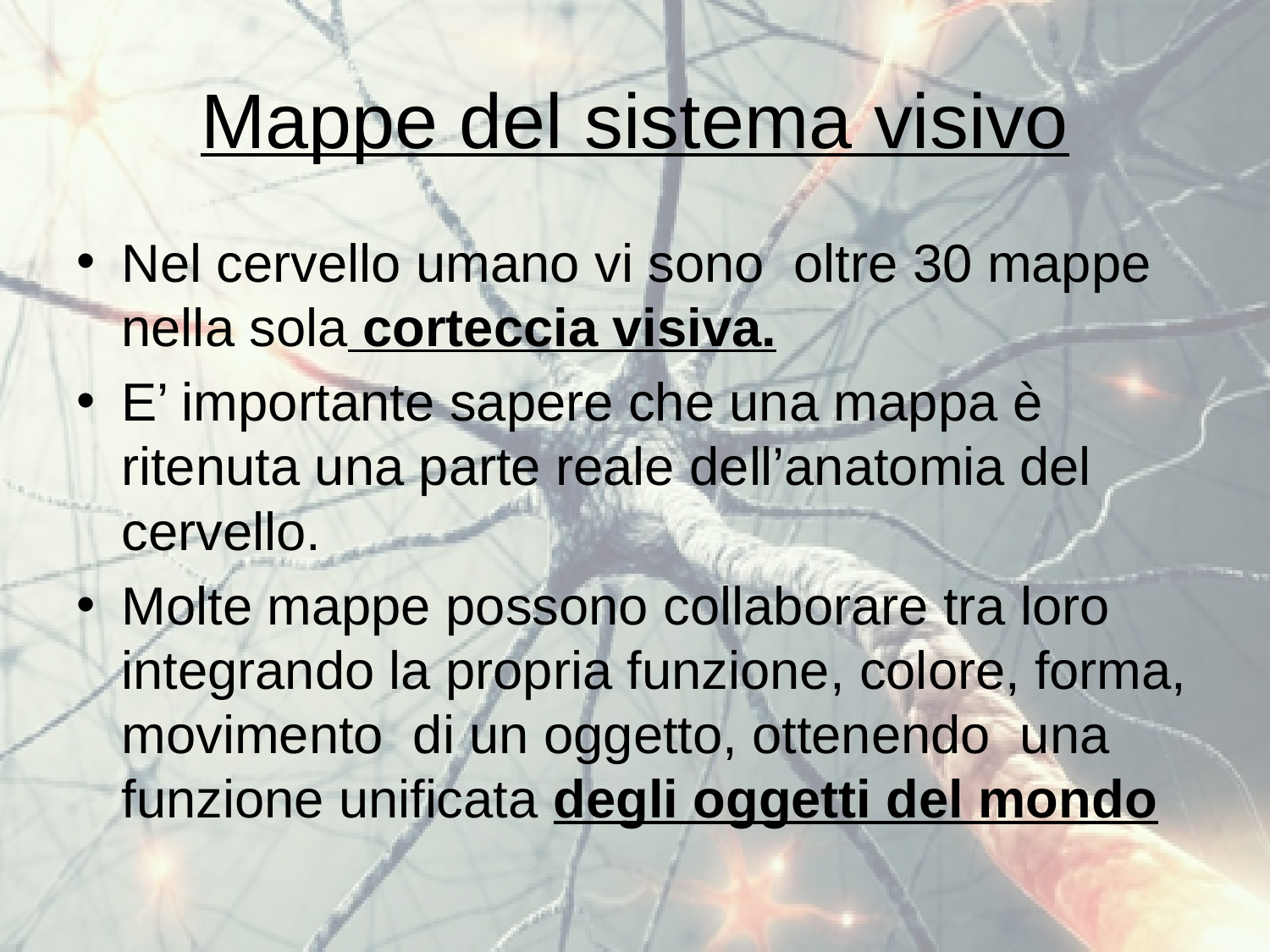

# Mappe del sistema visivo
Nel cervello umano vi sono  oltre 30 mappe nella sola corteccia visiva.
E’ importante sapere che una mappa è ritenuta una parte reale dell’anatomia del cervello.
Molte mappe possono collaborare tra loro integrando la propria funzione, colore, forma, movimento  di un oggetto, ottenendo  una funzione unificata degli oggetti del mondo